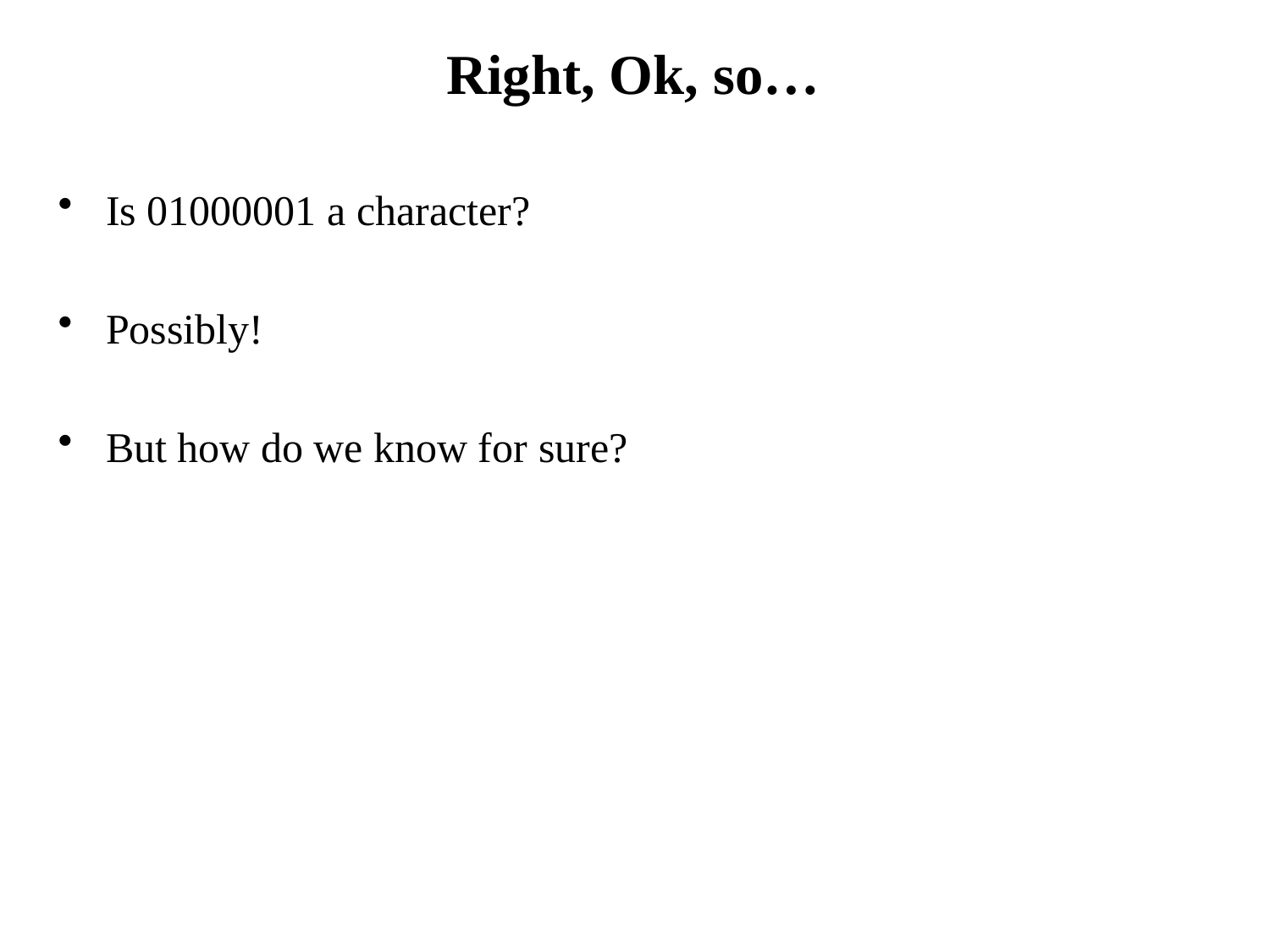

# Right, Ok, so…
Is 01000001 a character?

Possibly!

But how do we know for sure?